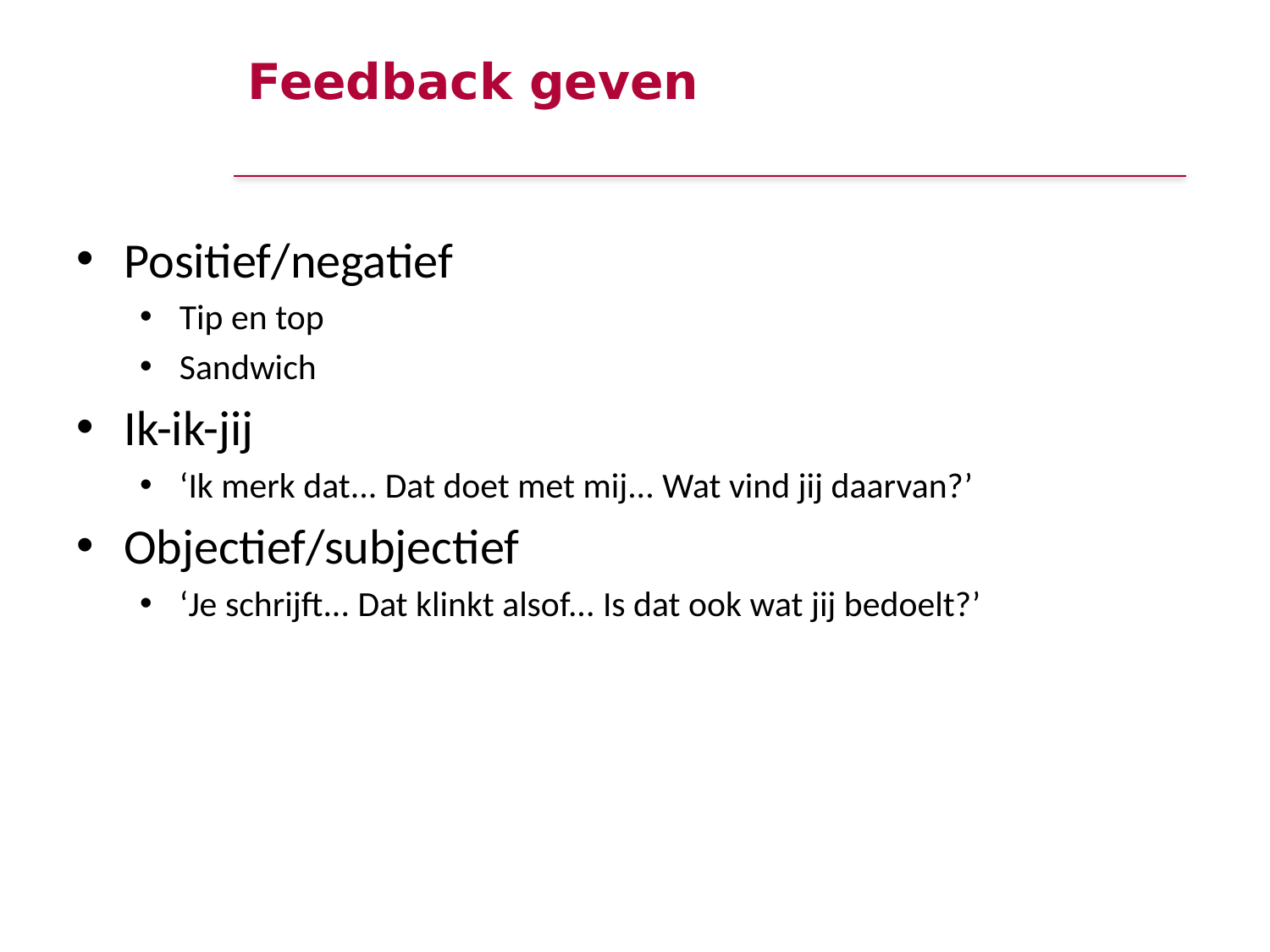

# Feedback geven
Positief/negatief
Tip en top
Sandwich
Ik-ik-jij
‘Ik merk dat... Dat doet met mij... Wat vind jij daarvan?’
Objectief/subjectief
‘Je schrijft... Dat klinkt alsof... Is dat ook wat jij bedoelt?’